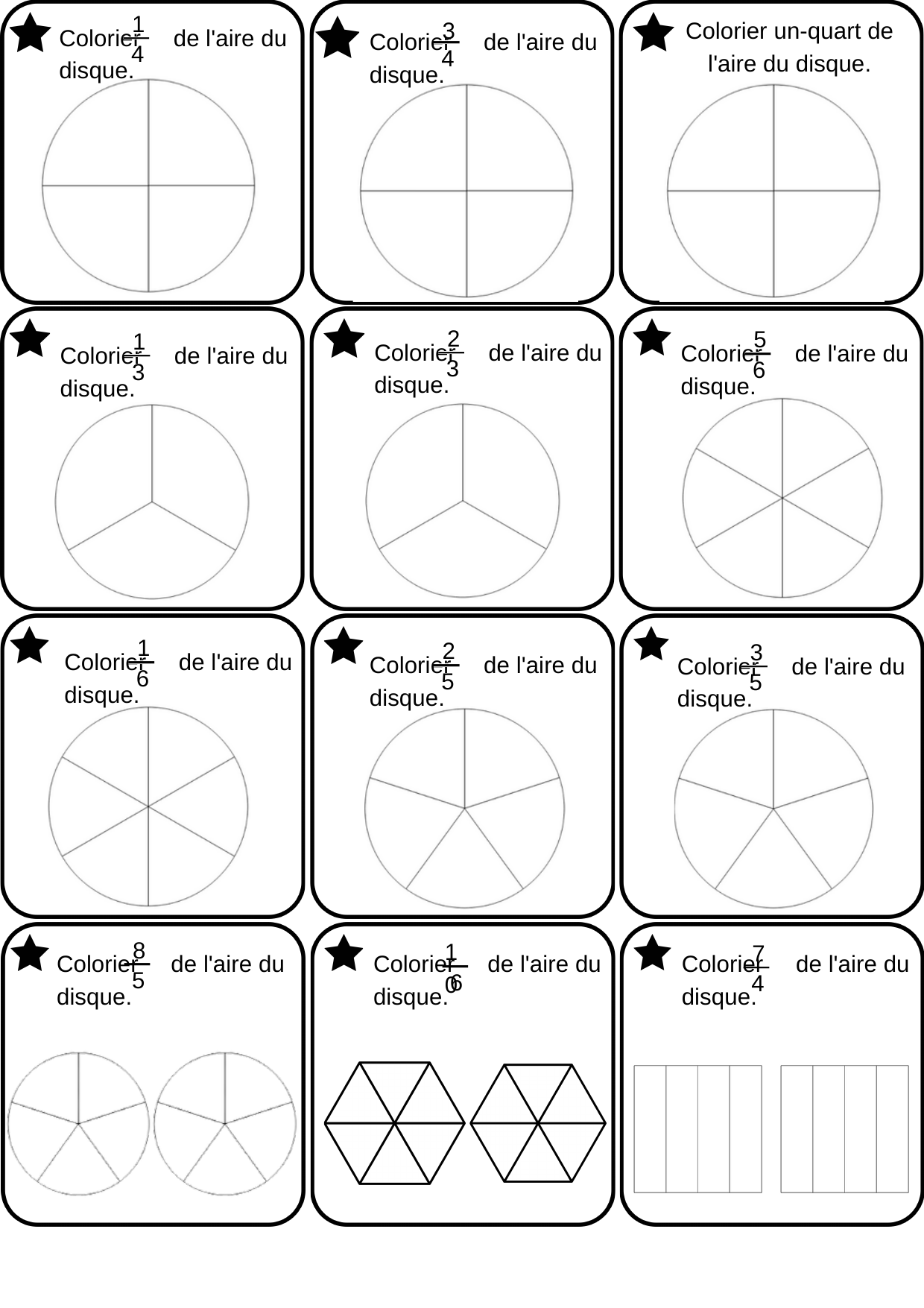

1
3
Colorier un-quart de l'aire du disque.

Colorier     de l'aire du disque.
Colorier     de l'aire du disque.
4

4

2
5
1
Colorier     de l'aire du disque.
Colorier     de l'aire du disque.
Colorier     de l'aire du disque.
3
6

3

1
2
3
Colorier     de l'aire du disque.
Colorier     de l'aire du disque.
Colorier     de l'aire du disque.
6

5
5

8
10
7

Colorier     de l'aire du disque.
Colorier     de l'aire du disque.
Colorier     de l'aire du disque.
5
6

4